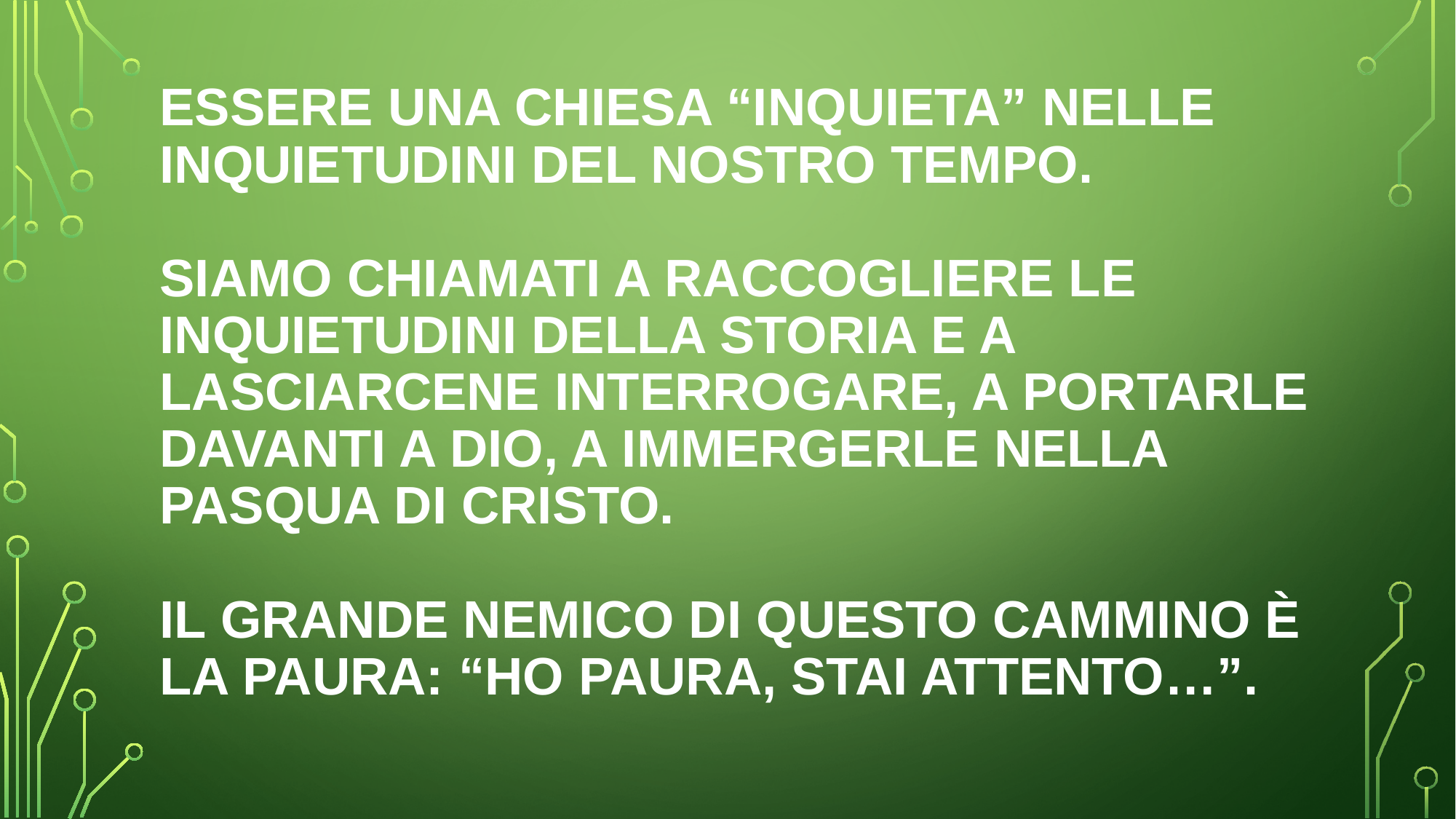

# essere una Chiesa “inquieta” nelle inquietudini del nostro tempo. Siamo chiamati a raccogliere le inquietudini della storia e a lasciarcene interrogare, a portarle davanti a Dio, a immergerle nella Pasqua di Cristo. Il grande nemico di questo cammino è la paura: “Ho paura, stai attento…”.